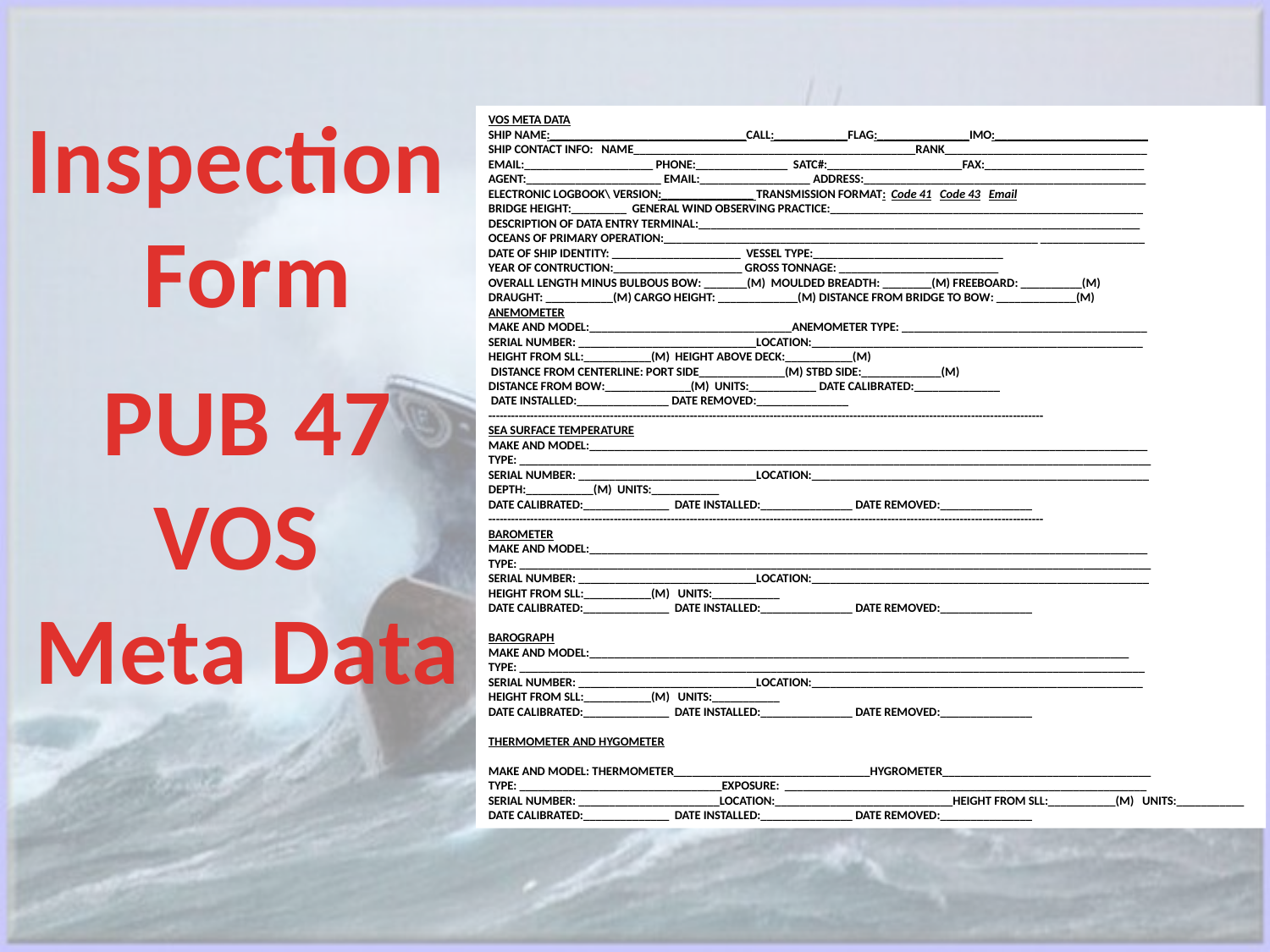

Inspection
Form

PUB 47
VOS
Meta Data

VOS META DATA
SHIP NAME:________________________________CALL:____________FLAG:_______________IMO:_________________________
SHIP CONTACT INFO:   NAME______________________________________________RANK_________________________________
EMAIL:_____________________ PHONE:_______________  SATC#:______________________FAX:__________________________
AGENT:______________________ EMAIL:__________________ ADDRESS:______________________________________________
ELECTRONIC LOGBOOK\ VERSION:_______________ TRANSMISSION FORMAT:  Code 41   Code 43   Email
BRIDGE HEIGHT:_________  GENERAL WIND OBSERVING PRACTICE:___________________________________________________
DESCRIPTION OF DATA ENTRY TERMINAL:________________________________________________________________________
OCEANS OF PRIMARY OPERATION:_____________________________________________________________ _________________
DATE OF SHIP IDENTITY: _____________________  VESSEL TYPE:_______________________________
YEAR OF CONTRUCTION:_____________________ GROSS TONNAGE: __________________________
OVERALL LENGTH MINUS BULBOUS BOW: _______(M)  MOULDED BREADTH: ________(M) FREEBOARD: __________(M)
DRAUGHT: ___________(M) CARGO HEIGHT: _____________(M) DISTANCE FROM BRIDGE TO BOW: _____________(M)
ANEMOMETER
MAKE AND MODEL:_________________________________ANEMOMETER TYPE: ________________________________________
SERIAL NUMBER: _____________________________LOCATION:______________________________________________________
HEIGHT FROM SLL:___________(M)  HEIGHT ABOVE DECK:___________(M)
 DISTANCE FROM CENTERLINE: PORT SIDE______________(M) STBD SIDE:_____________(M)
DISTANCE FROM BOW:______________(M)  UNITS:___________ DATE CALIBRATED:______________
 DATE INSTALLED:_______________ DATE REMOVED:_______________
--------------------------------------------------------------------------------------------------------------------------------------------------
SEA SURFACE TEMPERATURE
MAKE AND MODEL:___________________________________________________________________________________________
TYPE: _______________________________________________________________________________________________________
SERIAL NUMBER: _____________________________LOCATION:_______________________________________________________
DEPTH:___________(M)  UNITS:___________
DATE CALIBRATED:______________  DATE INSTALLED:_______________ DATE REMOVED:_______________
--------------------------------------------------------------------------------------------------------------------------------------------------
BAROMETER
MAKE AND MODEL:___________________________________________________________________________________________
TYPE: _______________________________________________________________________________________________________
SERIAL NUMBER: _____________________________LOCATION:_______________________________________________________
HEIGHT FROM SLL:___________(M)   UNITS:___________
DATE CALIBRATED:______________  DATE INSTALLED:_______________ DATE REMOVED:_______________

BAROGRAPH
MAKE AND MODEL:________________________________________________________________________________________
TYPE: ______________________________________________________________________________________________________
SERIAL NUMBER: _____________________________LOCATION:______________________________________________________
HEIGHT FROM SLL:___________(M)   UNITS:___________
DATE CALIBRATED:______________  DATE INSTALLED:_______________ DATE REMOVED:_______________

THERMOMETER AND HYGOMETER

MAKE AND MODEL: THERMOMETER________________________________HYGROMETER__________________________________
TYPE: _________________________________EXPOSURE:  ___________________________________________________________
SERIAL NUMBER: _______________________LOCATION:_____________________________HEIGHT FROM SLL:___________(M)   UNITS:___________ DATE CALIBRATED:______________  DATE INSTALLED:_______________ DATE REMOVED:_______________